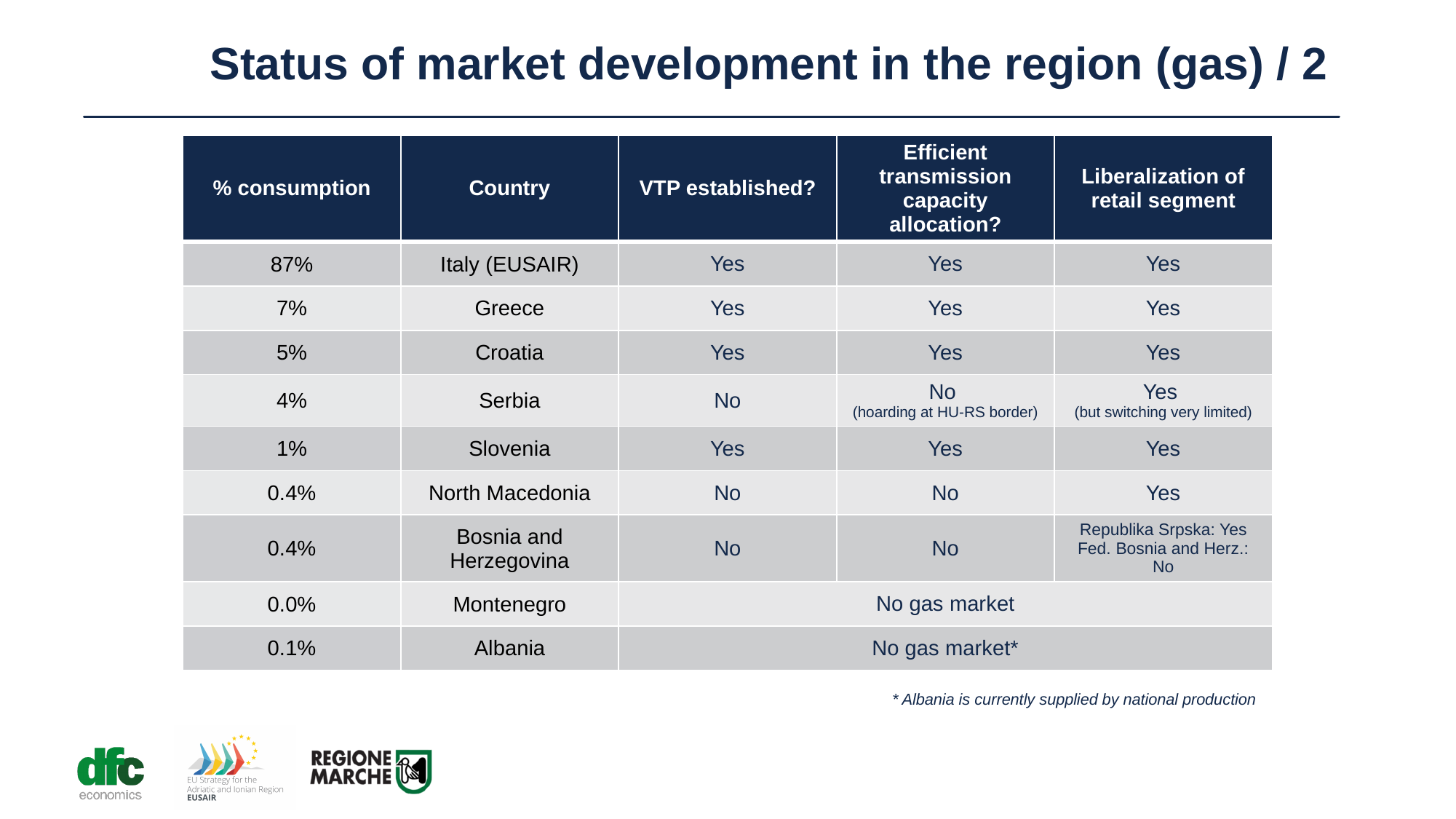

# Status of market development in the region (gas) / 2
| % consumption | Country | VTP established? | Efficient transmission capacity allocation? | Liberalization of retail segment |
| --- | --- | --- | --- | --- |
| 87% | Italy (EUSAIR) | Yes | Yes | Yes |
| 7% | Greece | Yes | Yes | Yes |
| 5% | Croatia | Yes | Yes | Yes |
| 4% | Serbia | No | No (hoarding at HU-RS border) | Yes (but switching very limited) |
| 1% | Slovenia | Yes | Yes | Yes |
| 0.4% | North Macedonia | No | No | Yes |
| 0.4% | Bosnia and Herzegovina | No | No | Republika Srpska: Yes Fed. Bosnia and Herz.: No |
| 0.0% | Montenegro | No gas market |  |  |
| 0.1% | Albania | No gas market\* |  |  |
* Albania is currently supplied by national production